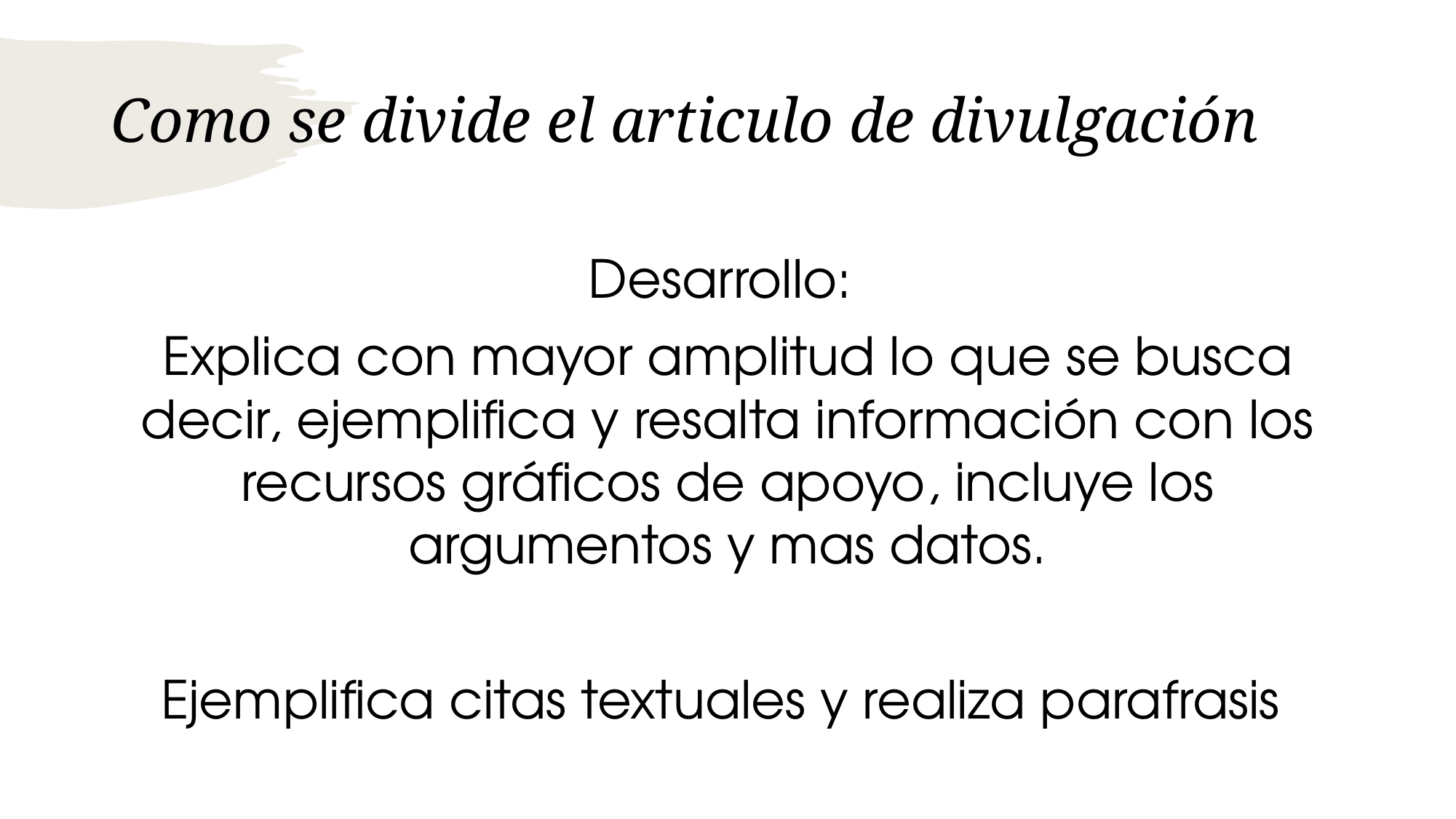

# Como se divide el articulo de divulgación
Desarrollo:
Explica con mayor amplitud lo que se busca decir, ejemplifica y resalta información con los recursos gráficos de apoyo, incluye los argumentos y mas datos.

Ejemplifica citas textuales y realiza parafrasis